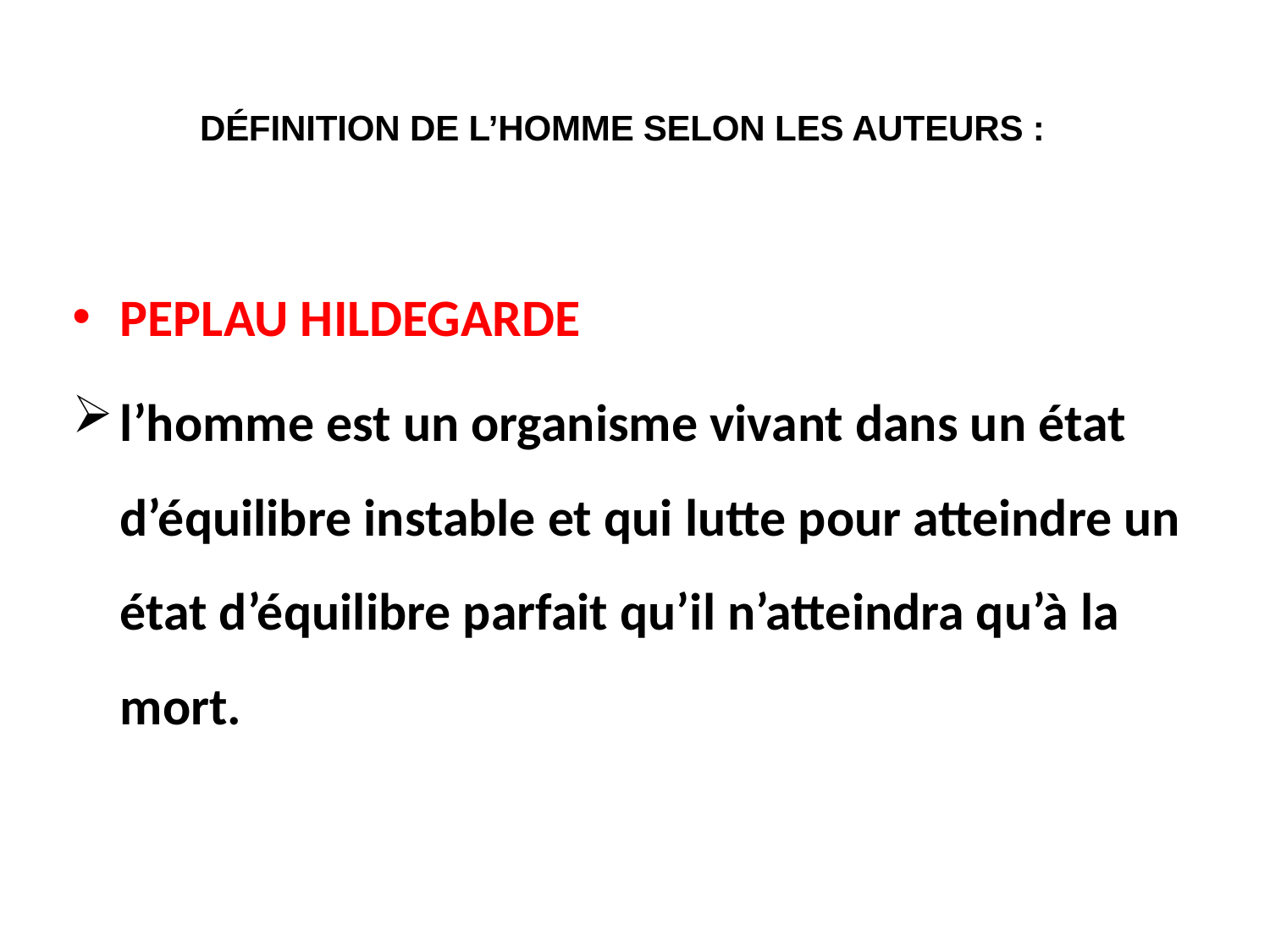

# DÉFINITION DE L’HOMME SELON LES AUTEURS :
PEPLAU HILDEGARDE
l’homme est un organisme vivant dans un état d’équilibre instable et qui lutte pour atteindre un état d’équilibre parfait qu’il n’atteindra qu’à la mort.